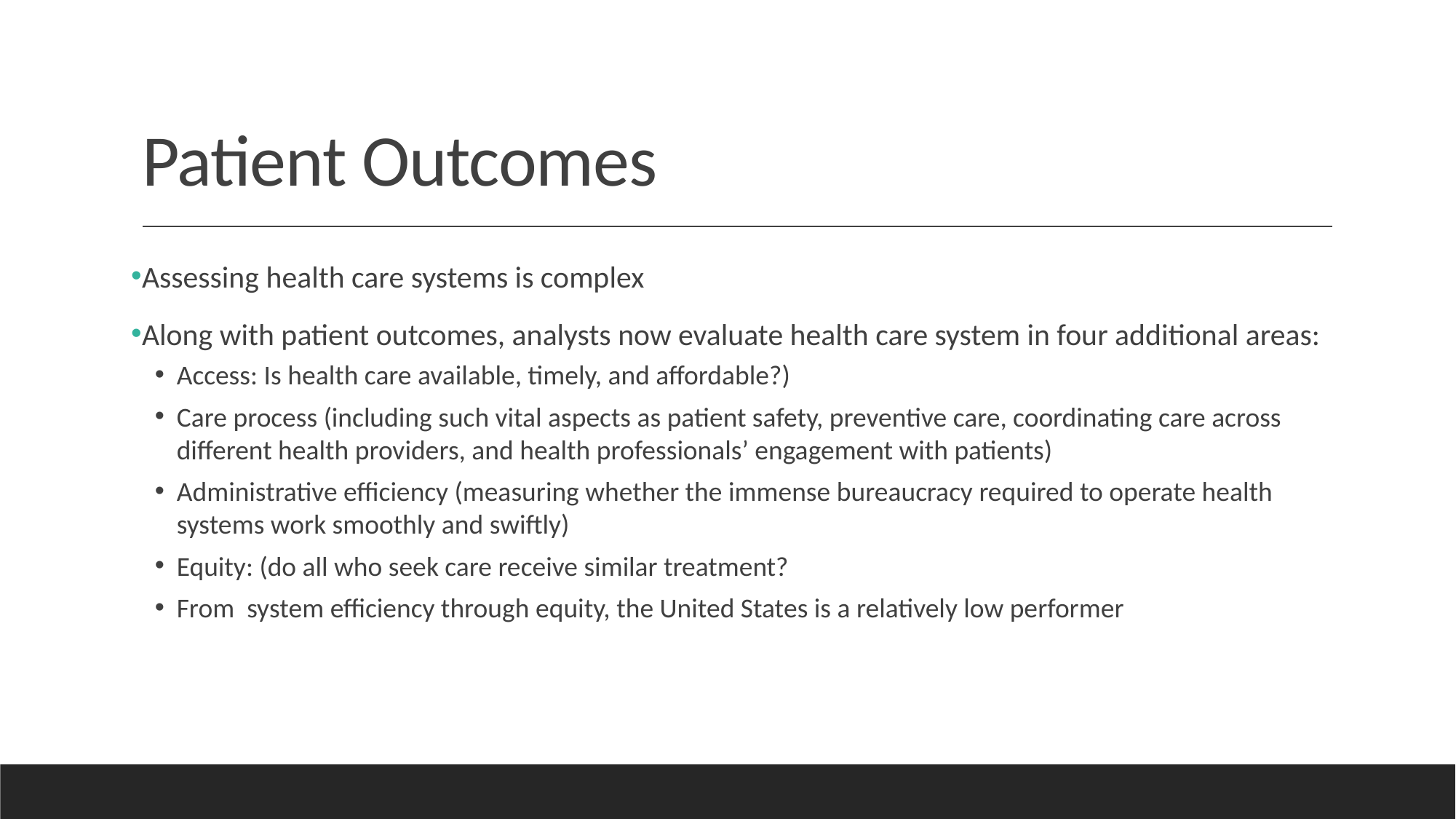

# Patient Outcomes
Assessing health care systems is complex
Along with patient outcomes, analysts now evaluate health care system in four additional areas:
Access: Is health care available, timely, and affordable?)
Care process (including such vital aspects as patient safety, preventive care, coordinating care across different health providers, and health professionals’ engagement with patients)
Administrative efficiency (measuring whether the immense bureaucracy required to operate health systems work smoothly and swiftly)
Equity: (do all who seek care receive similar treatment?
From  system efficiency through equity, the United States is a relatively low performer